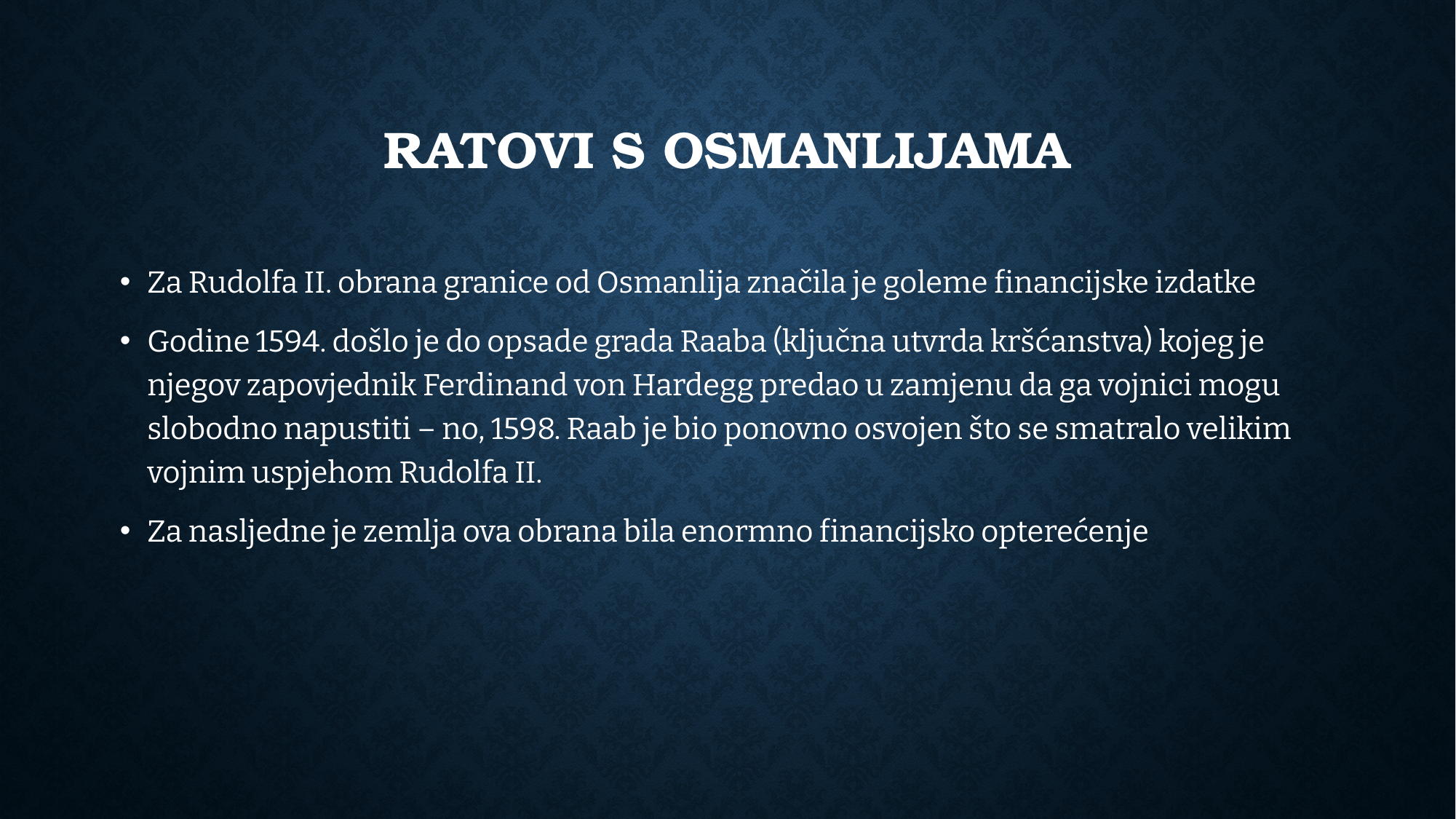

# Ratovi s osmanlijama
Za Rudolfa II. obrana granice od Osmanlija značila je goleme financijske izdatke
Godine 1594. došlo je do opsade grada Raaba (ključna utvrda kršćanstva) kojeg je njegov zapovjednik Ferdinand von Hardegg predao u zamjenu da ga vojnici mogu slobodno napustiti – no, 1598. Raab je bio ponovno osvojen što se smatralo velikim vojnim uspjehom Rudolfa II.
Za nasljedne je zemlja ova obrana bila enormno financijsko opterećenje